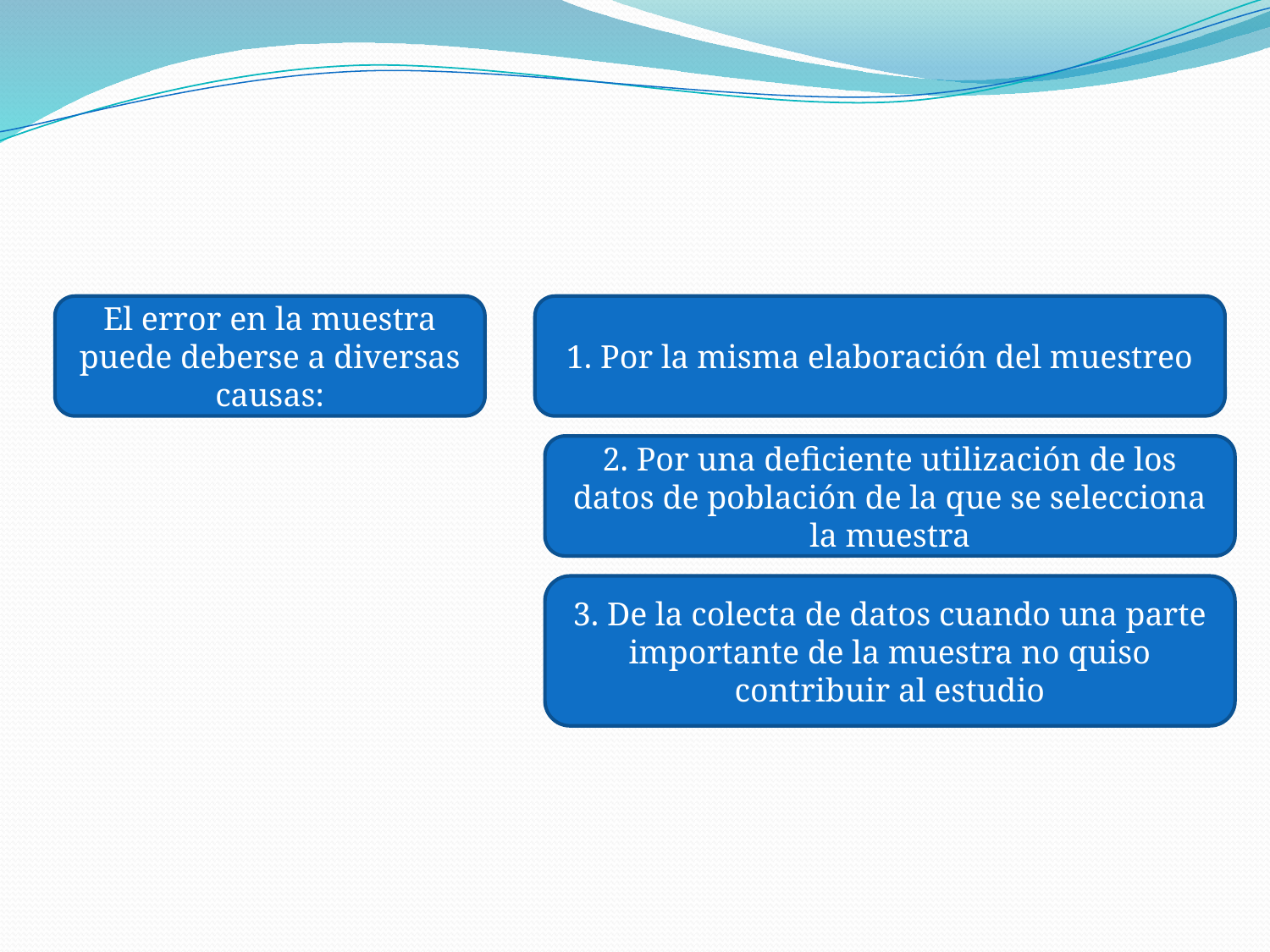

#
El error en la muestra puede deberse a diversas causas:
1. Por la misma elaboración del muestreo
2. Por una deficiente utilización de los datos de población de la que se selecciona la muestra
3. De la colecta de datos cuando una parte importante de la muestra no quiso contribuir al estudio